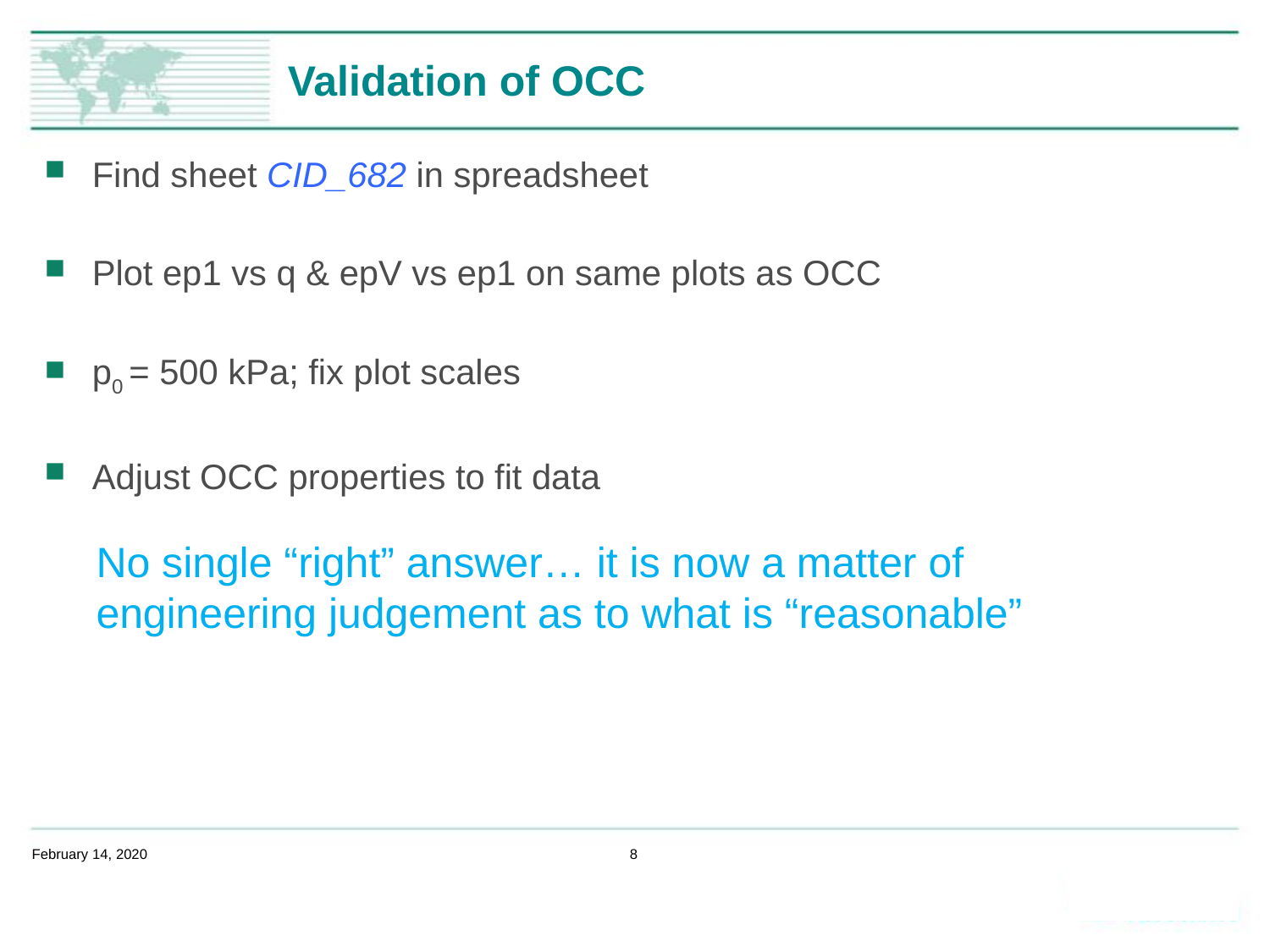

# Validation of OCC
Find sheet CID_682 in spreadsheet

Plot ep1 vs q & epV vs ep1 on same plots as OCC

p0 = 500 kPa; fix plot scales

Adjust OCC properties to fit data
No single “right” answer… it is now a matter of
engineering judgement as to what is “reasonable”
February 14, 2020
8